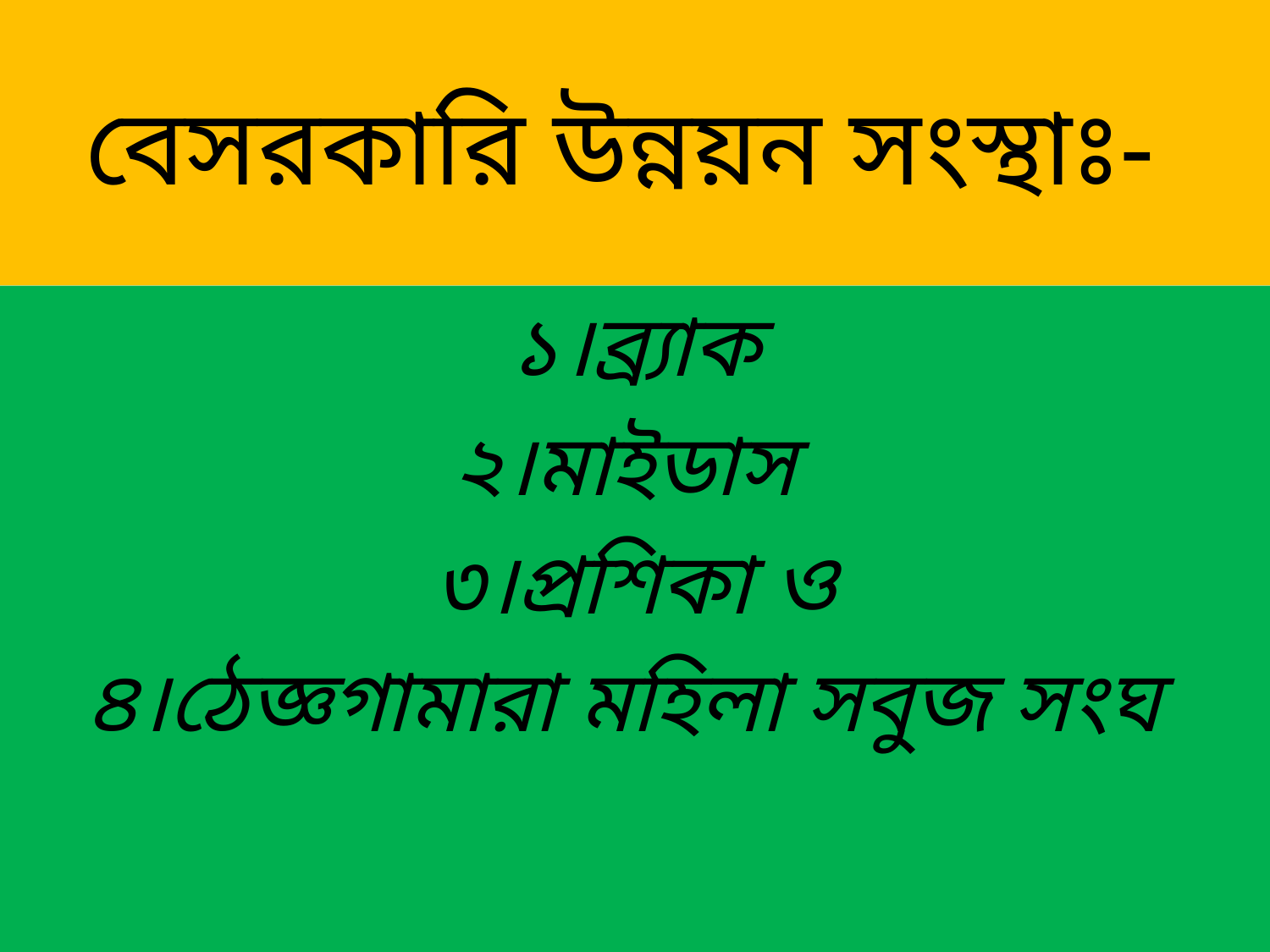

# বেসরকারি উন্নয়ন সংস্থাঃ-
১।ব্র্যাক
২।মাইডাস
৩।প্রশিকা ও
 ৪।ঠেজ্ঞগামারা মহিলা সবুজ সংঘ